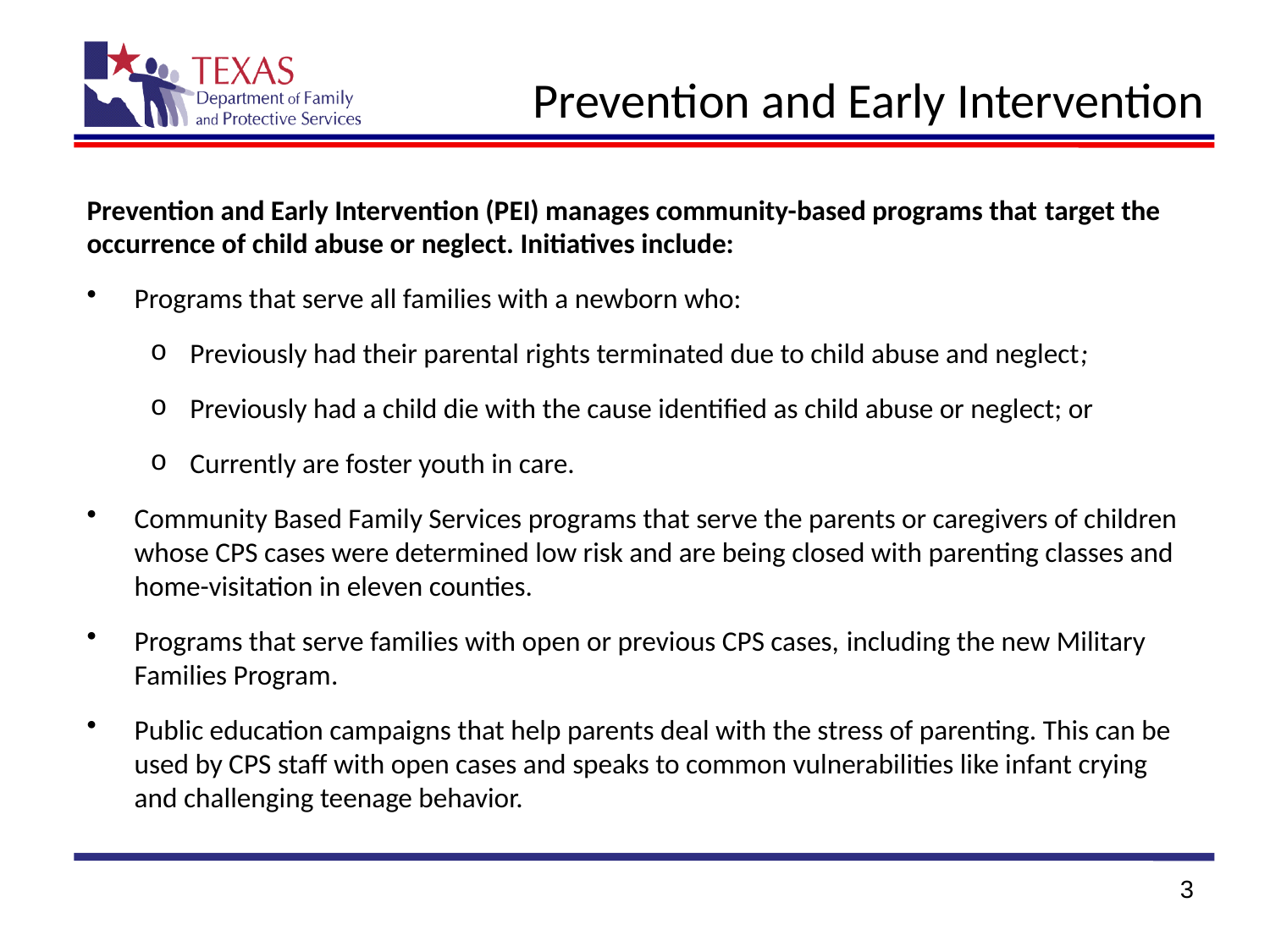

# Prevention and Early Intervention
Prevention and Early Intervention (PEI) manages community-based programs that target the occurrence of child abuse or neglect. Initiatives include:
Programs that serve all families with a newborn who:
Previously had their parental rights terminated due to child abuse and neglect;
Previously had a child die with the cause identified as child abuse or neglect; or
Currently are foster youth in care.
Community Based Family Services programs that serve the parents or caregivers of children whose CPS cases were determined low risk and are being closed with parenting classes and home-visitation in eleven counties.
Programs that serve families with open or previous CPS cases, including the new Military Families Program.
Public education campaigns that help parents deal with the stress of parenting. This can be used by CPS staff with open cases and speaks to common vulnerabilities like infant crying and challenging teenage behavior.
3